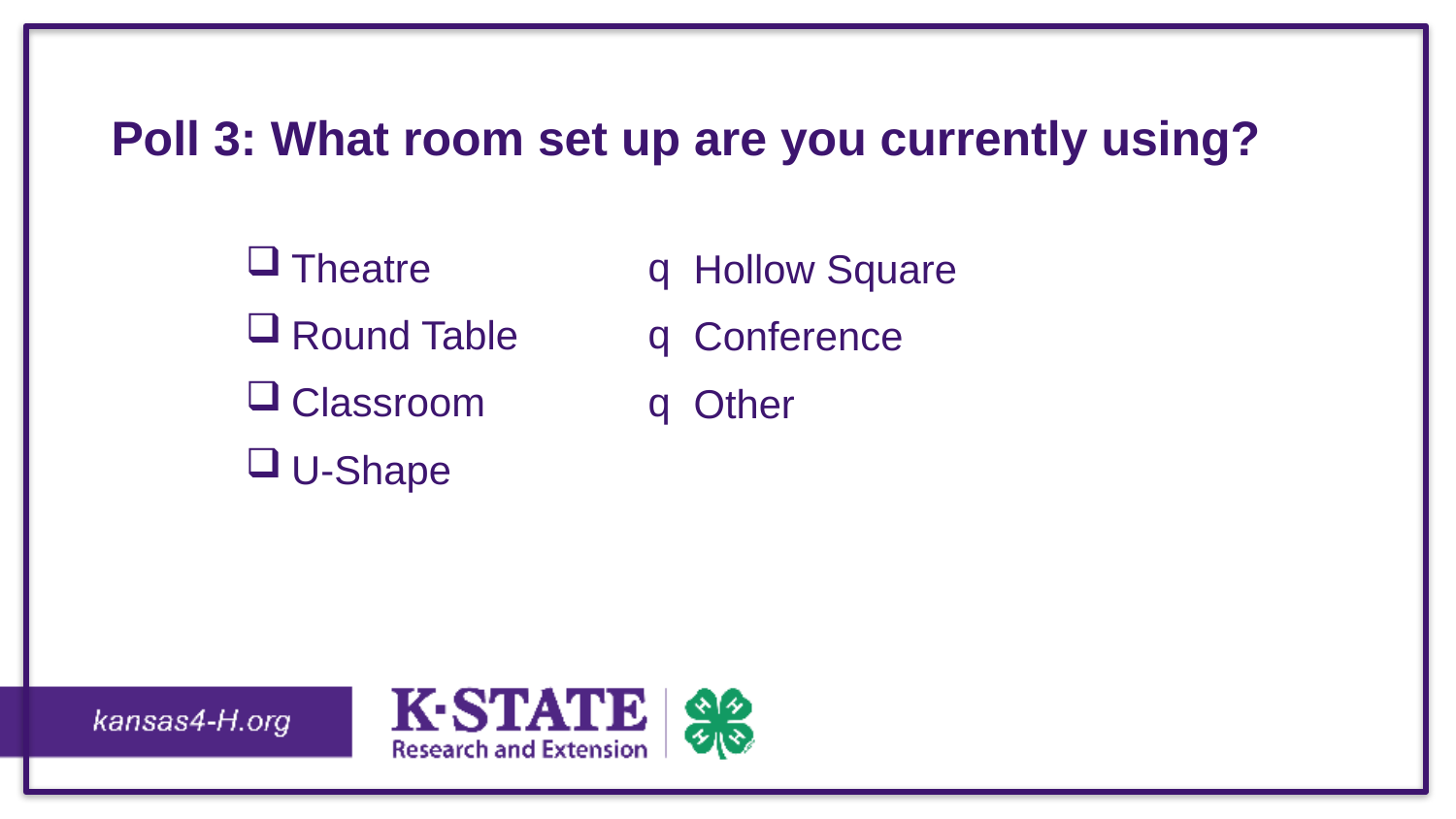

Poll 3: What room set up are you currently using?

Theatre
Round Table
Classroom
U-Shape
Hollow Square
Conference
Other